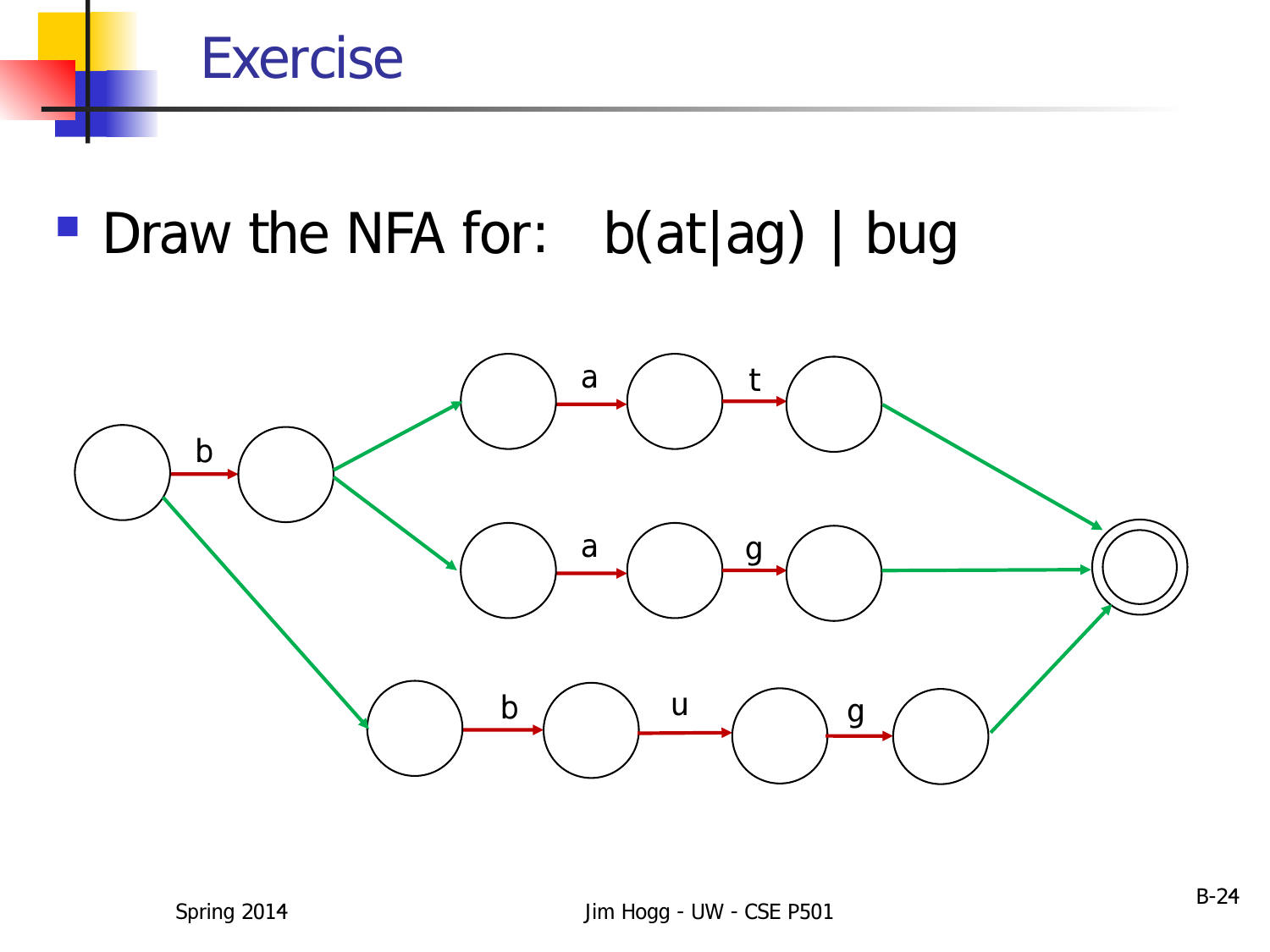

# Exercise
Draw the NFA for:   b(at|ag) | bug
a
t

b

a

g

u
b

g

B-24
Spring 2014
Jim Hogg - UW - CSE P501